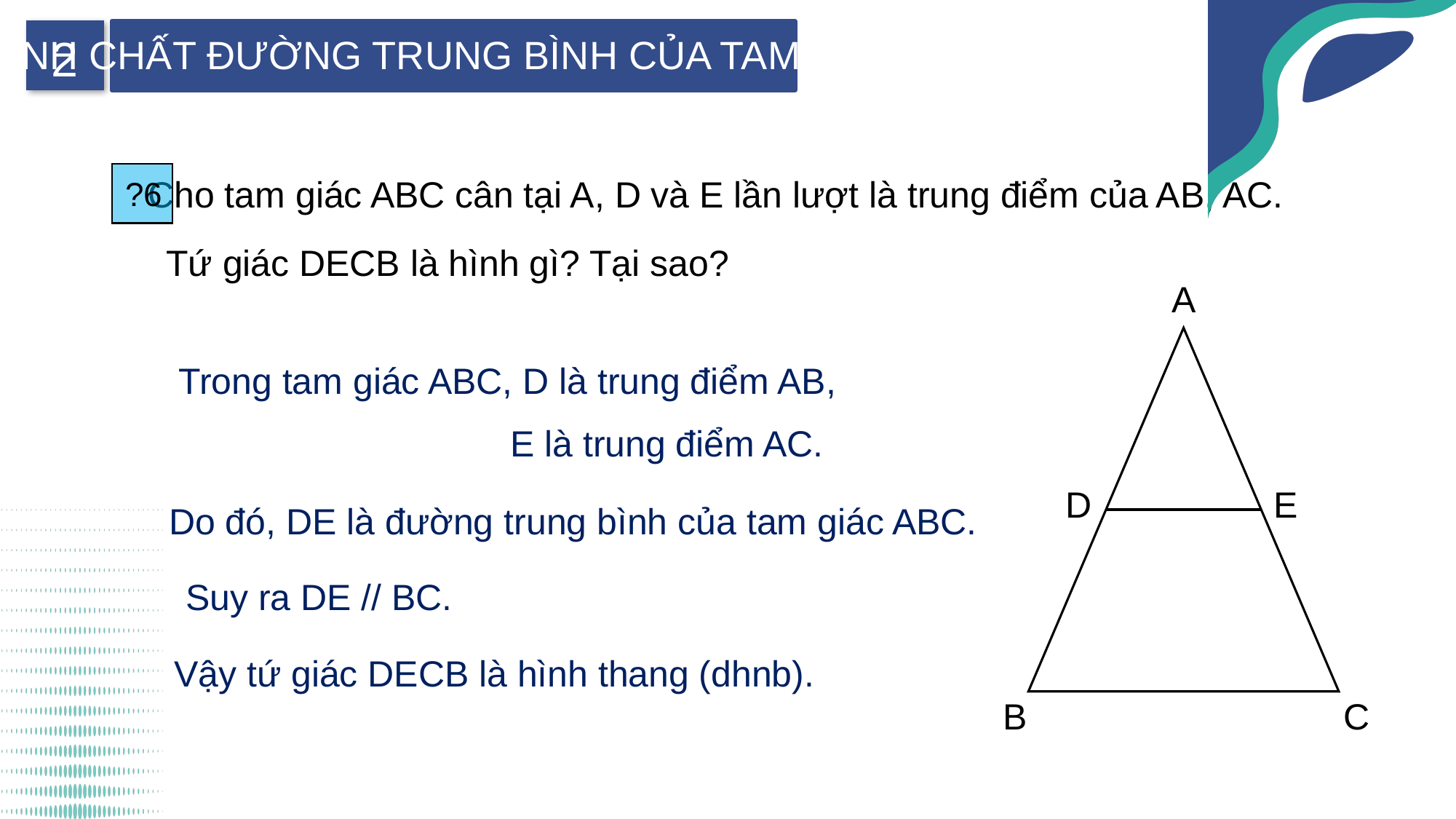

2
TÍNH CHẤT ĐƯỜNG TRUNG BÌNH CỦA TAM GIÁC

Cho tam giác ABC cân tại A, D và E lần lượt là trung điểm của AB, AC.
?6
Tứ giác DECB là hình gì? Tại sao?
A

Trong tam giác ABC, D là trung điểm AB,
E là trung điểm AC.
D
E
Do đó, DE là đường trung bình của tam giác ABC.
Suy ra DE // BC.

Vậy tứ giác DECB là hình thang (dhnb).
C
B